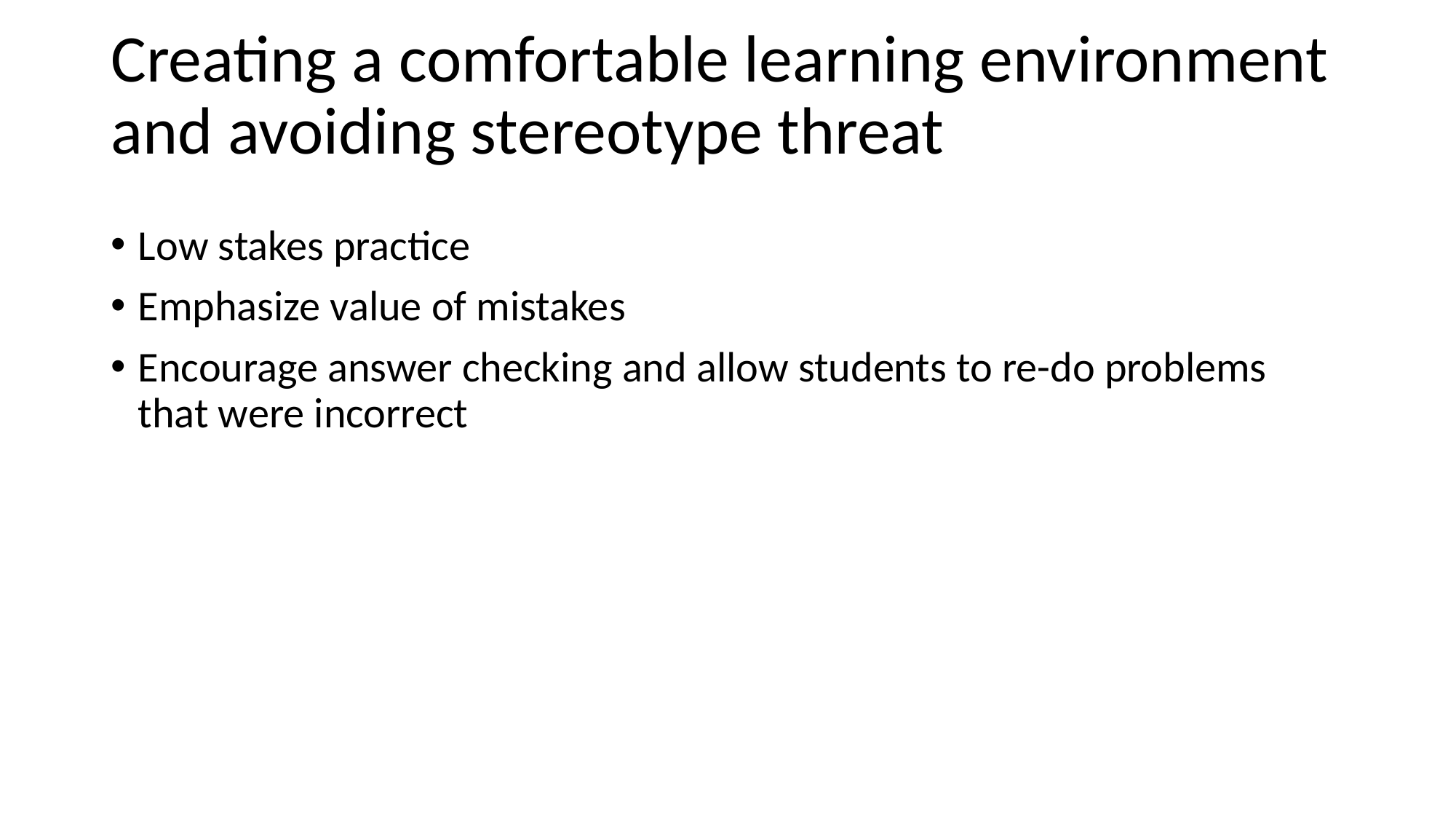

# Creating a comfortable learning environment and avoiding stereotype threat
Low stakes practice
Emphasize value of mistakes
Encourage answer checking and allow students to re-do problems that were incorrect